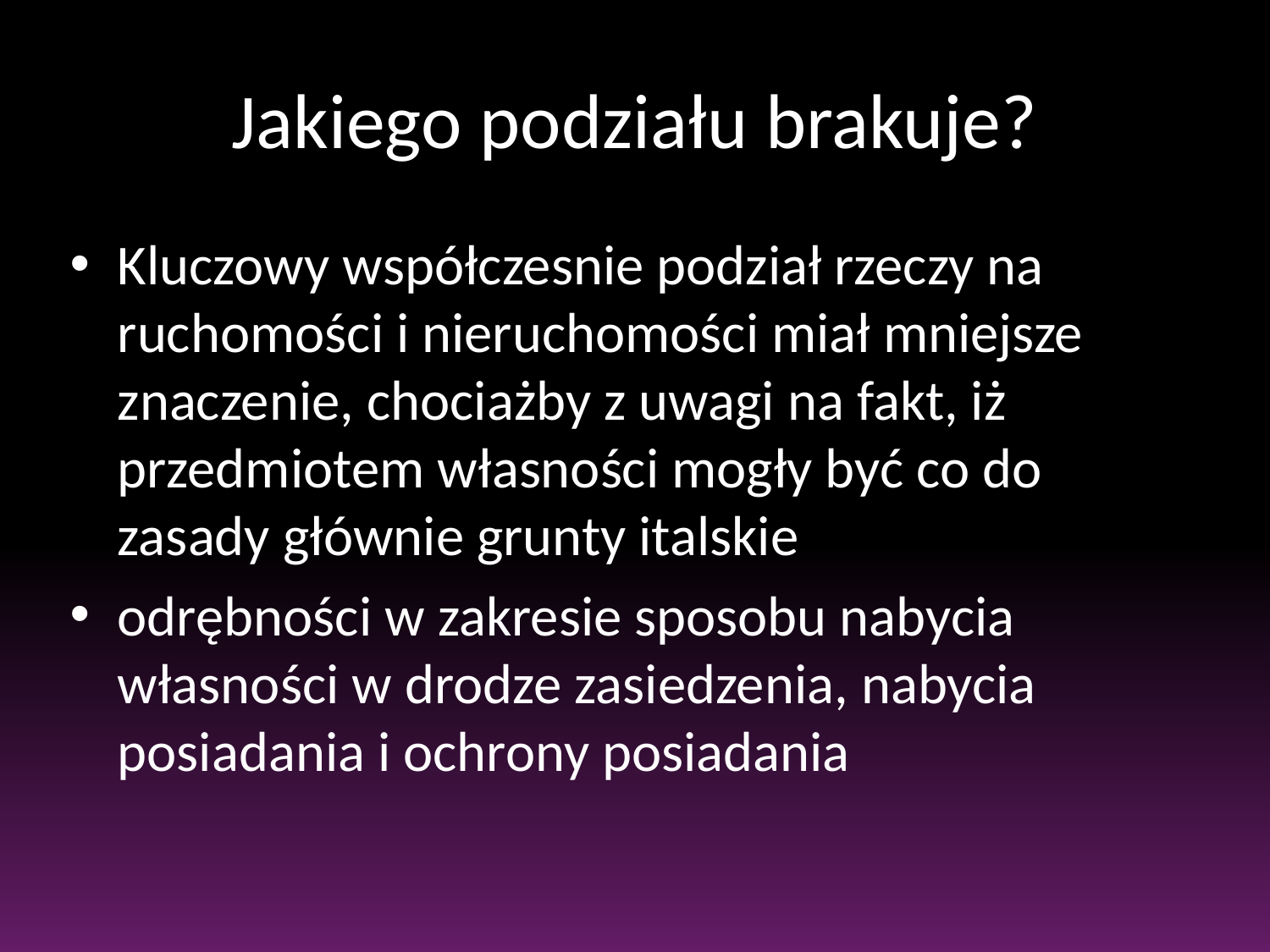

# Jakiego podziału brakuje?
Kluczowy współczesnie podział rzeczy na ruchomości i nieruchomości miał mniejsze znaczenie, chociażby z uwagi na fakt, iż przedmiotem własności mogły być co do zasady głównie grunty italskie
odrębności w zakresie sposobu nabycia własności w drodze zasiedzenia, nabycia posiadania i ochrony posiadania